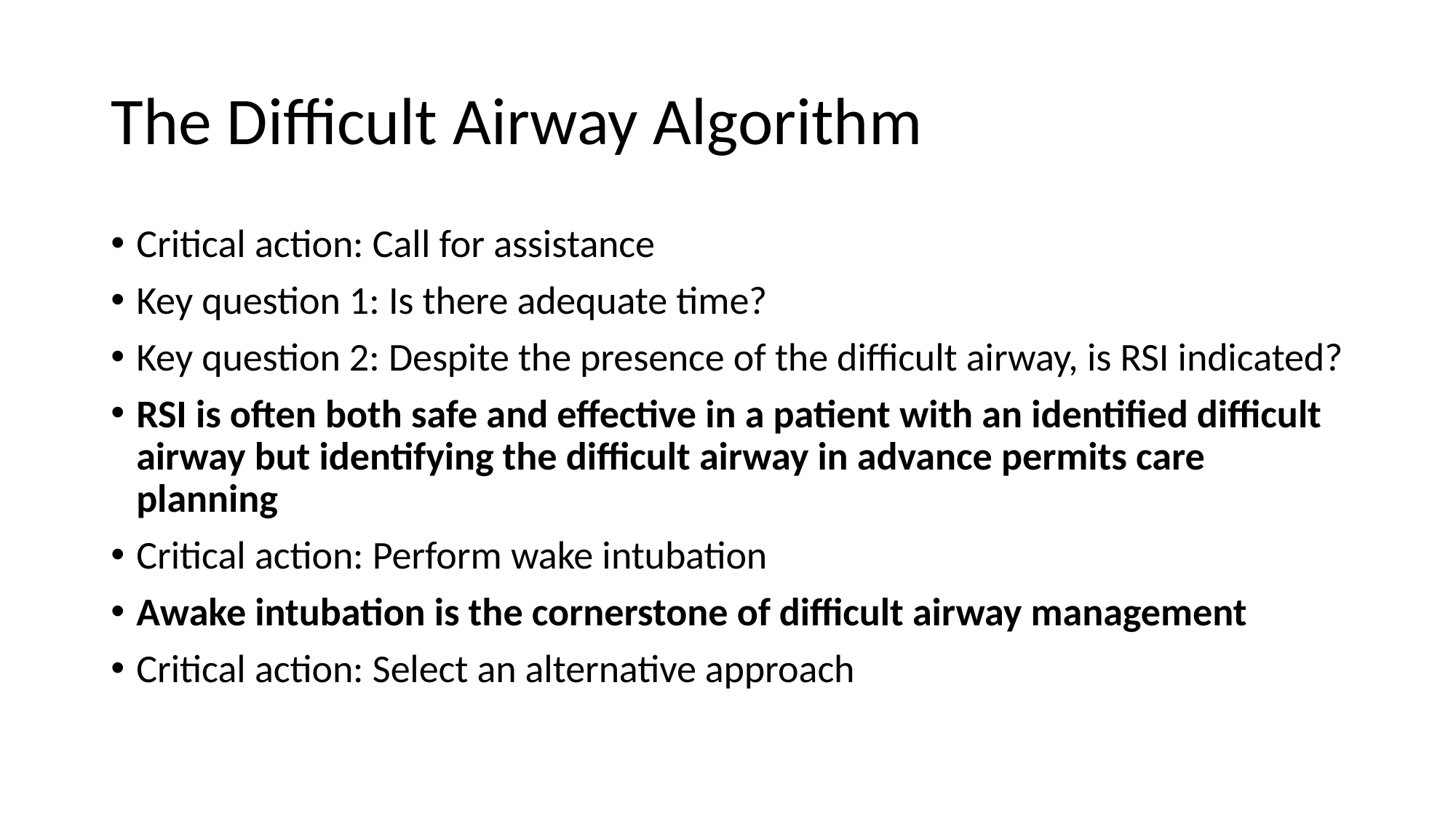

# The Difficult Airway Algorithm
Critical action: Call for assistance
Key question 1: Is there adequate time?
Key question 2: Despite the presence of the difficult airway, is RSI indicated?
RSI is often both safe and effective in a patient with an identified difficult airway but identifying the difficult airway in advance permits care planning
Critical action: Perform wake intubation
Awake intubation is the cornerstone of difficult airway management
Critical action: Select an alternative approach